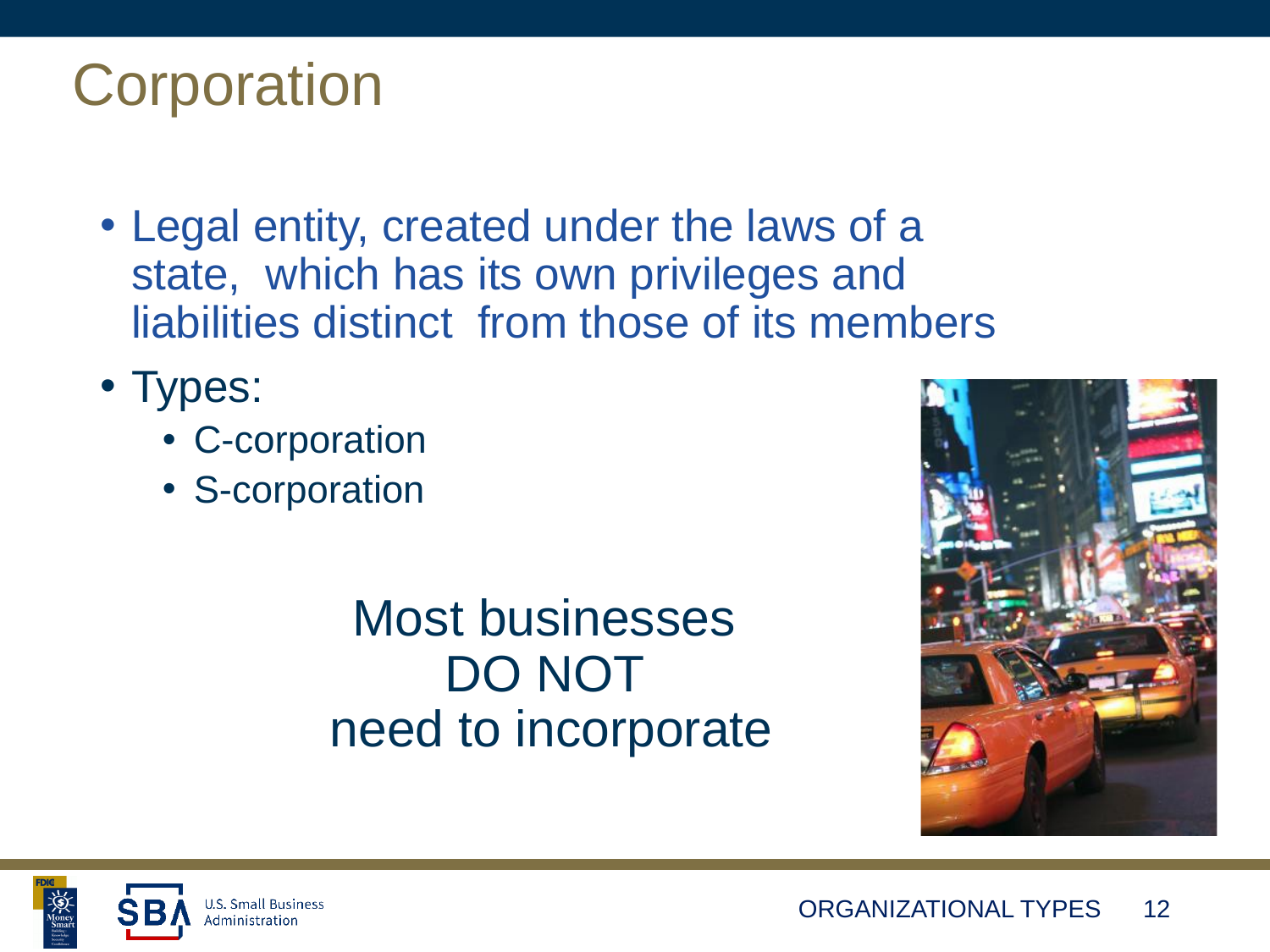

# Corporation
Legal entity, created under the laws of a state,  which has its own privileges and liabilities distinct  from those of its members
Types:
C-corporation
S-corporation

Most businesses
DO NOT
need to incorporate

ORGANIZATIONAL TYPES
12